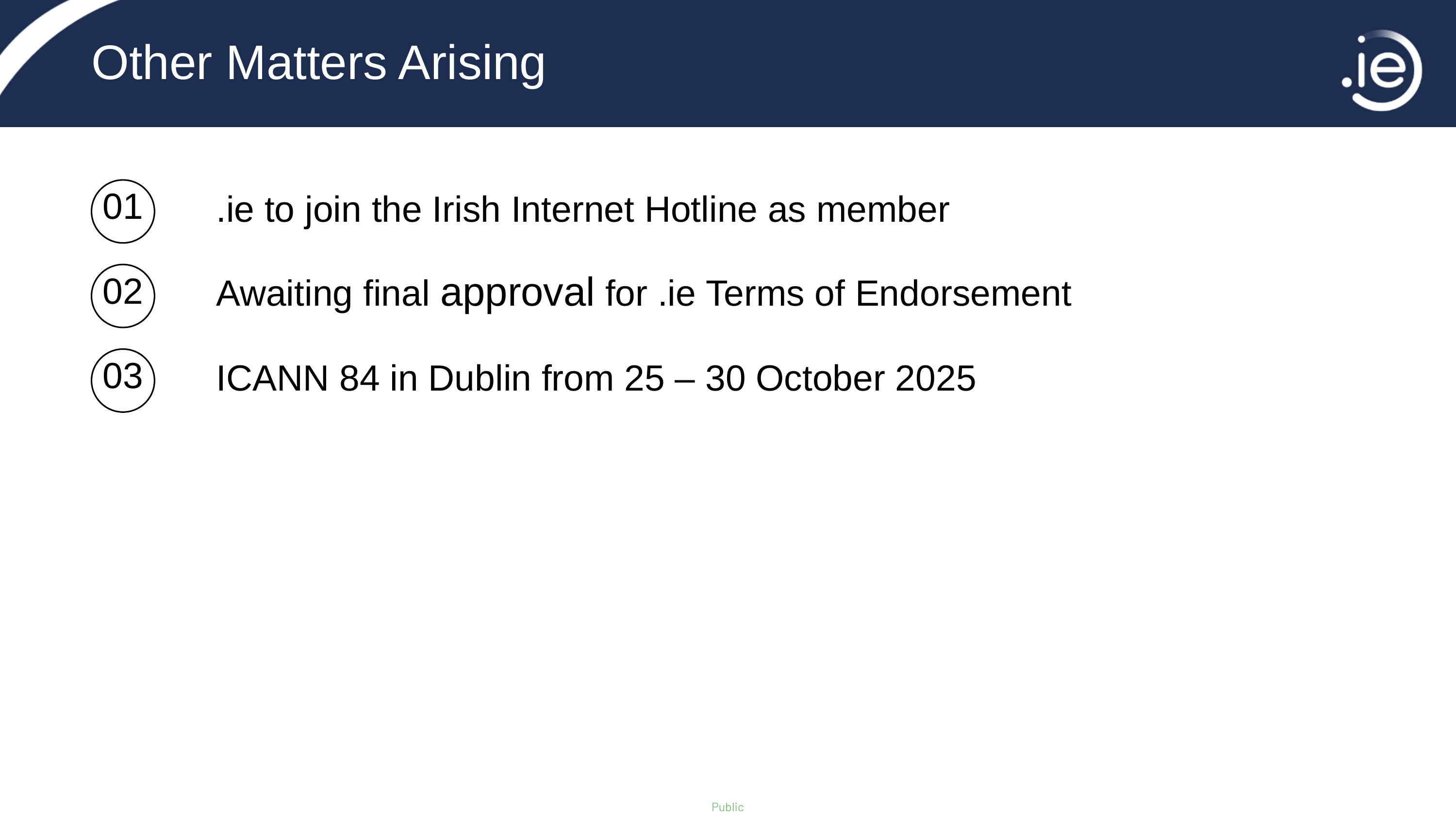

Other Matters Arising
| .ie to join the Irish Internet Hotline as member |
| --- |
| Awaiting final approval for .ie Terms of Endorsement |
| ICANN 84 in Dublin from 25 – 30 October 2025 |

01

02

03